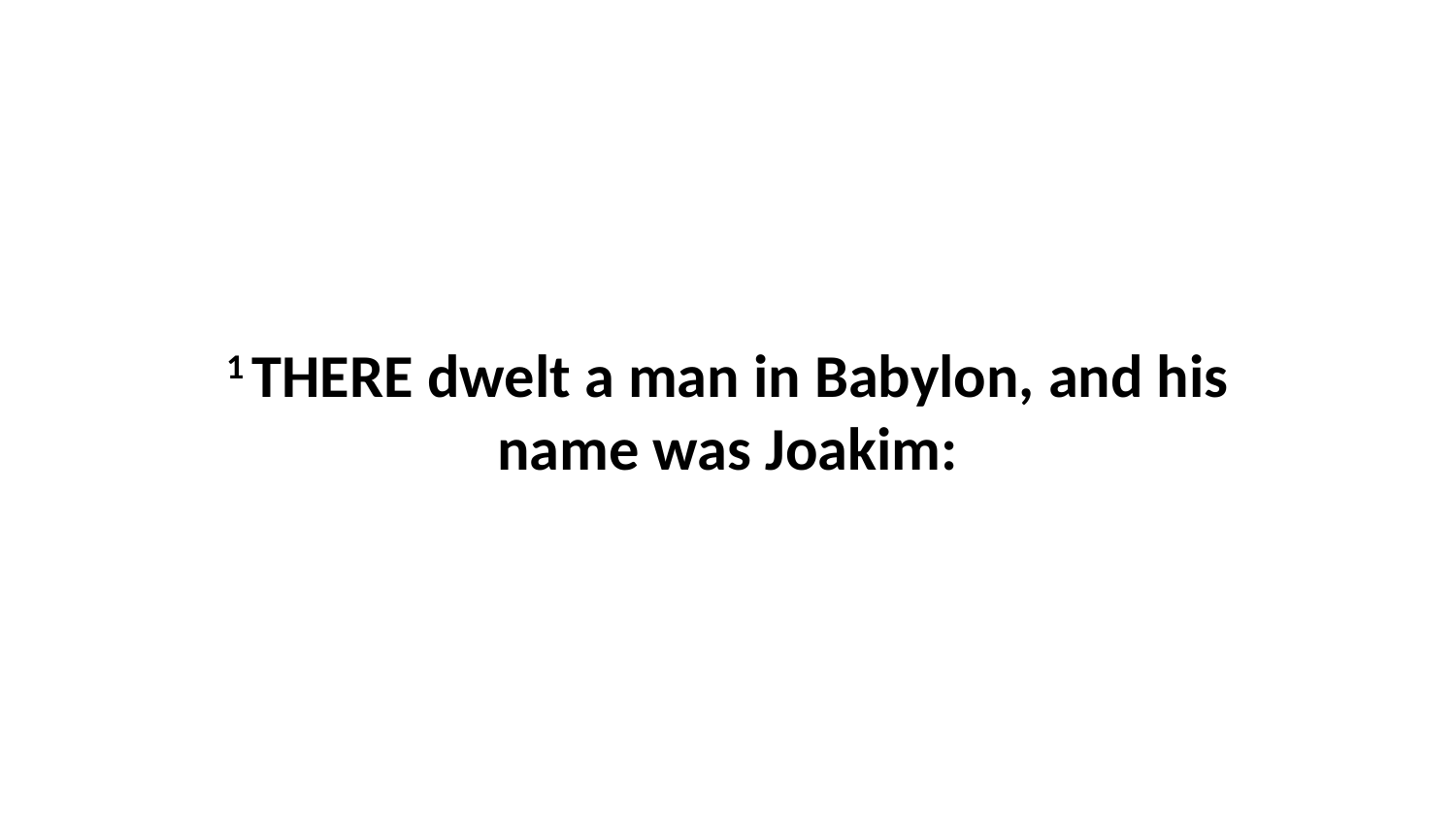

1 THERE dwelt a man in Babylon, and his name was Joakim: